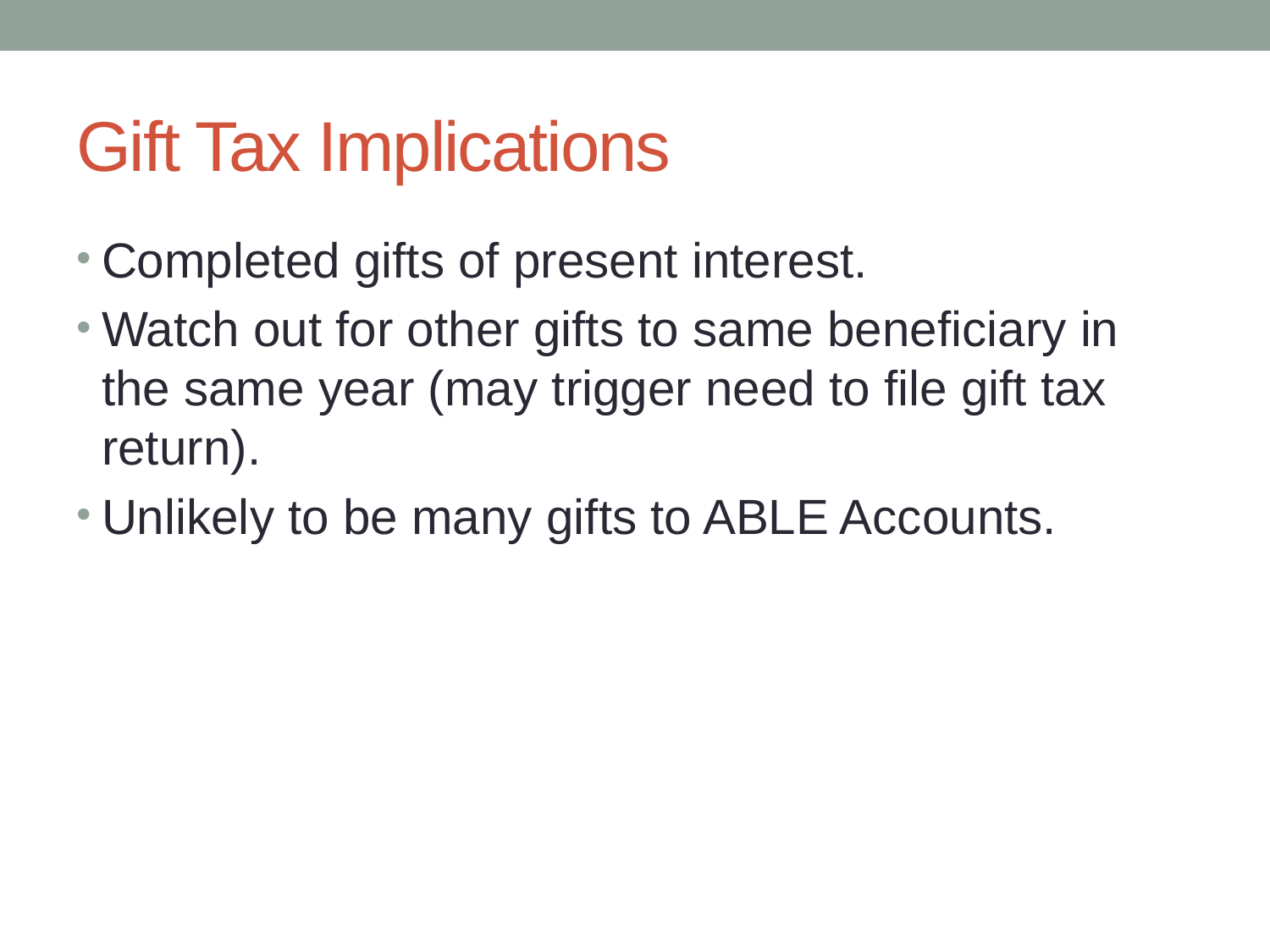

# Gift Tax Implications
Completed gifts of present interest.
Watch out for other gifts to same beneficiary in the same year (may trigger need to file gift tax return).
Unlikely to be many gifts to ABLE Accounts.